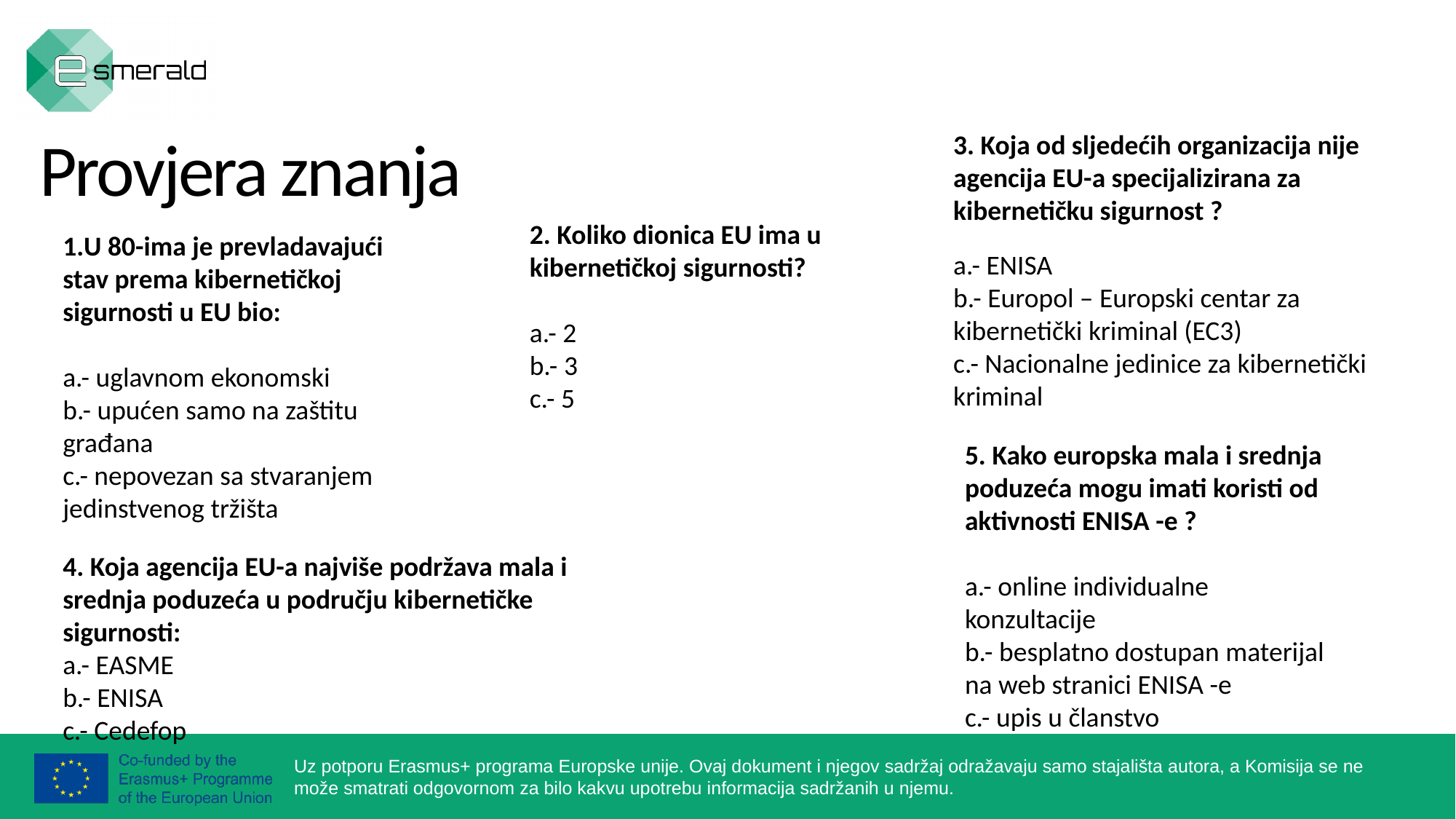

Provjera znanja
3. Koja od sljedećih organizacija nije agencija EU-a specijalizirana za kibernetičku sigurnost ?

a.- ENISA
b.- Europol – Europski centar za kibernetički kriminal (EC3)
c.- Nacionalne jedinice za kibernetički kriminal
2. Koliko dionica EU ima u kibernetičkoj sigurnosti?

a.- 2
b.- 3
c.- 5
U 80-ima je prevladavajući stav prema kibernetičkoj sigurnosti u EU bio:

a.- uglavnom ekonomski
b.- upućen samo na zaštitu građana
c.- nepovezan sa stvaranjem jedinstvenog tržišta
5. Kako europska mala i srednja poduzeća mogu imati koristi od aktivnosti ENISA -e ?

a.- online individualne konzultacije
b.- besplatno dostupan materijal na web stranici ENISA -e
c.- upis u članstvo
4. Koja agencija EU-a najviše podržava mala i srednja poduzeća u području kibernetičke sigurnosti:
a.- EASME
b.- ENISA
c.- Cedefop